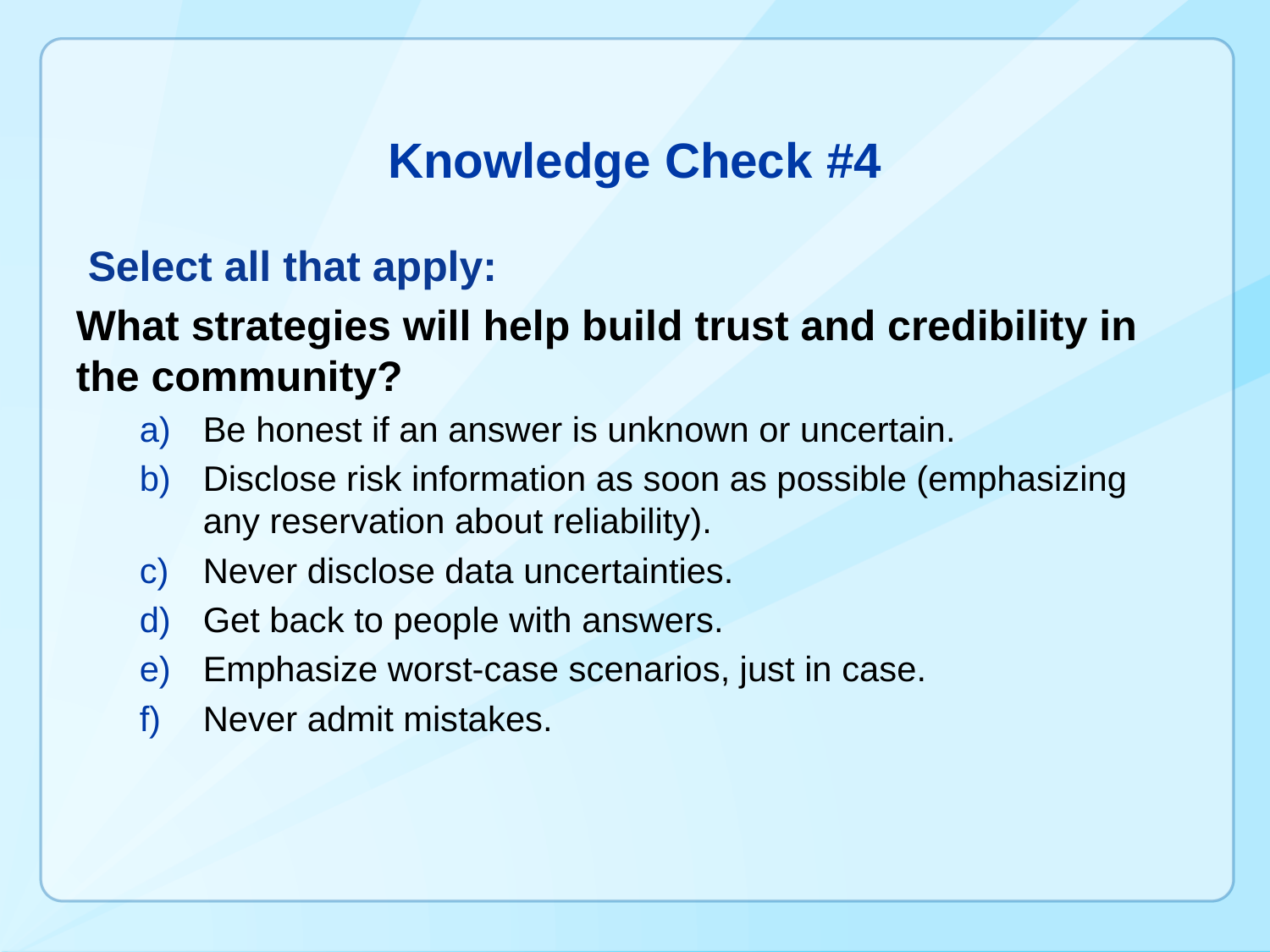

# Knowledge Check #4
 Select all that apply:
What strategies will help build trust and credibility in the community?
Be honest if an answer is unknown or uncertain.
Disclose risk information as soon as possible (emphasizing any reservation about reliability).
Never disclose data uncertainties.
Get back to people with answers.
Emphasize worst-case scenarios, just in case.
Never admit mistakes.